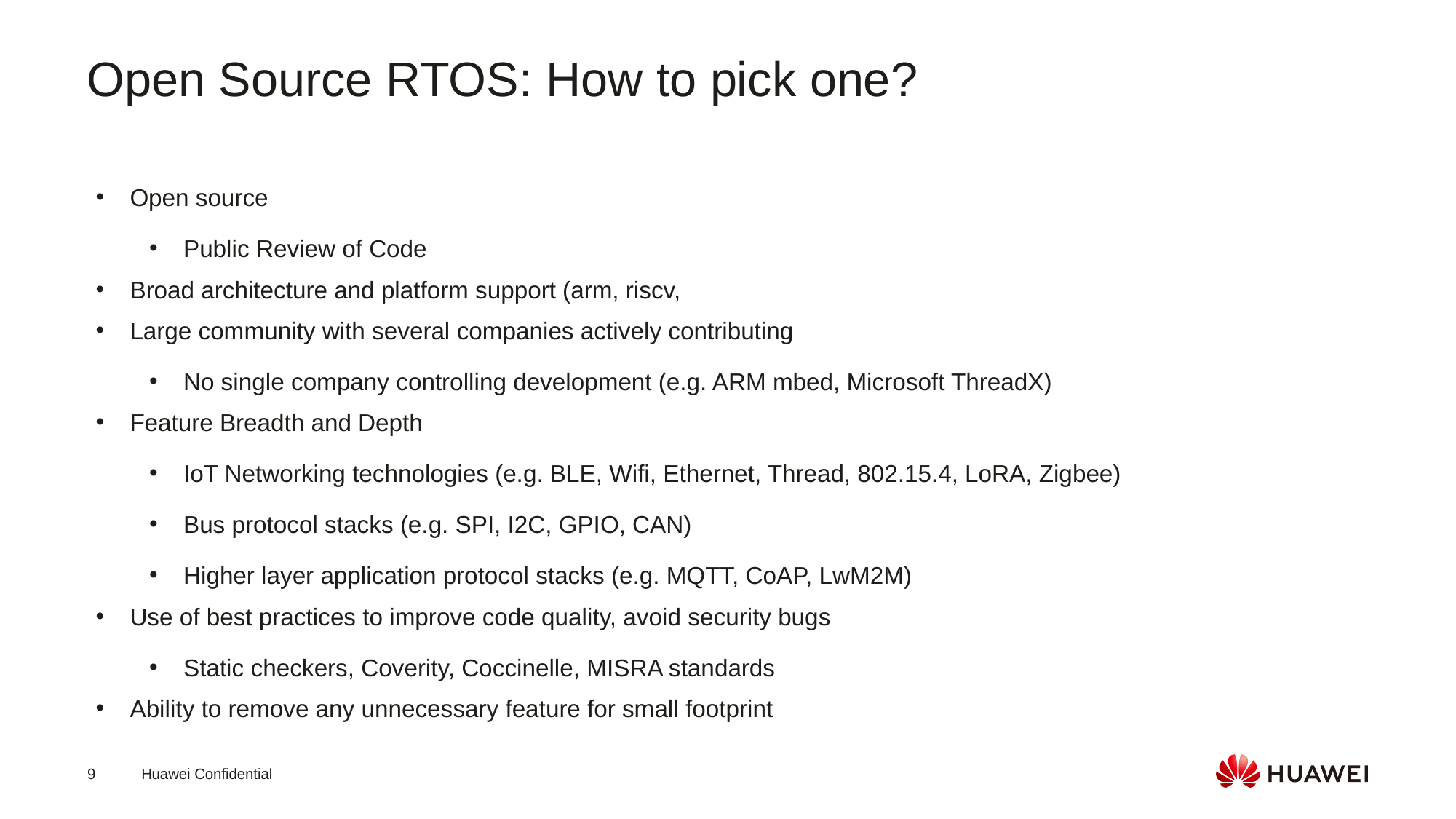

Open Source RTOS: How to pick one?
Open source
Public Review of Code
Broad architecture and platform support (arm, riscv,
Large community with several companies actively contributing
No single company controlling development (e.g. ARM mbed, Microsoft ThreadX)
Feature Breadth and Depth
IoT Networking technologies (e.g. BLE, Wifi, Ethernet, Thread, 802.15.4, LoRA, Zigbee)
Bus protocol stacks (e.g. SPI, I2C, GPIO, CAN)
Higher layer application protocol stacks (e.g. MQTT, CoAP, LwM2M)
Use of best practices to improve code quality, avoid security bugs
Static checkers, Coverity, Coccinelle, MISRA standards
Ability to remove any unnecessary feature for small footprint